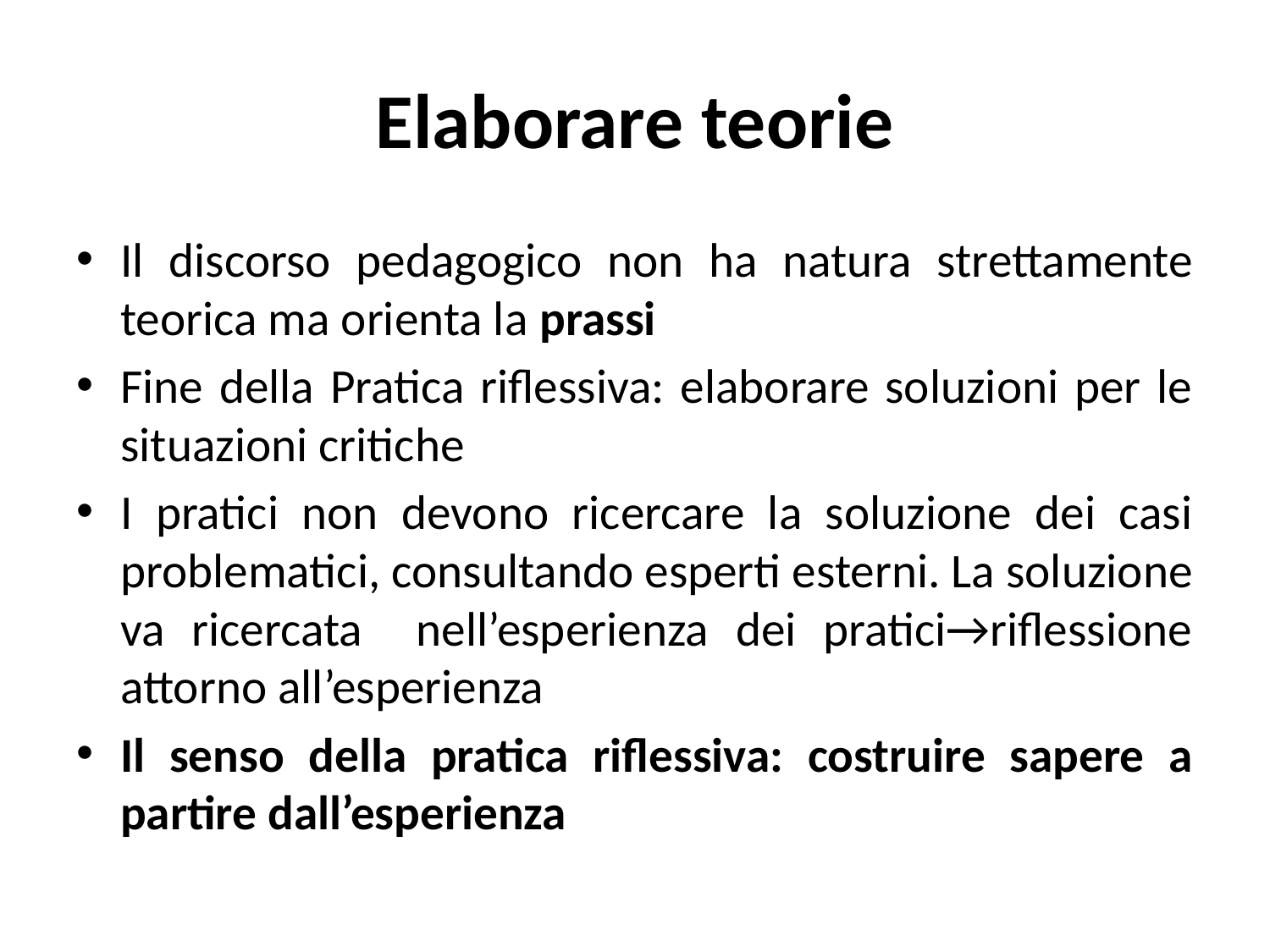

# Elaborare teorie
Il discorso pedagogico non ha natura strettamente teorica ma orienta la prassi
Fine della Pratica riflessiva: elaborare soluzioni per le situazioni critiche
I pratici non devono ricercare la soluzione dei casi problematici, consultando esperti esterni. La soluzione va ricercata  nell’esperienza dei pratici→riflessione attorno all’esperienza
Il senso della pratica riflessiva: costruire sapere a partire dall’esperienza